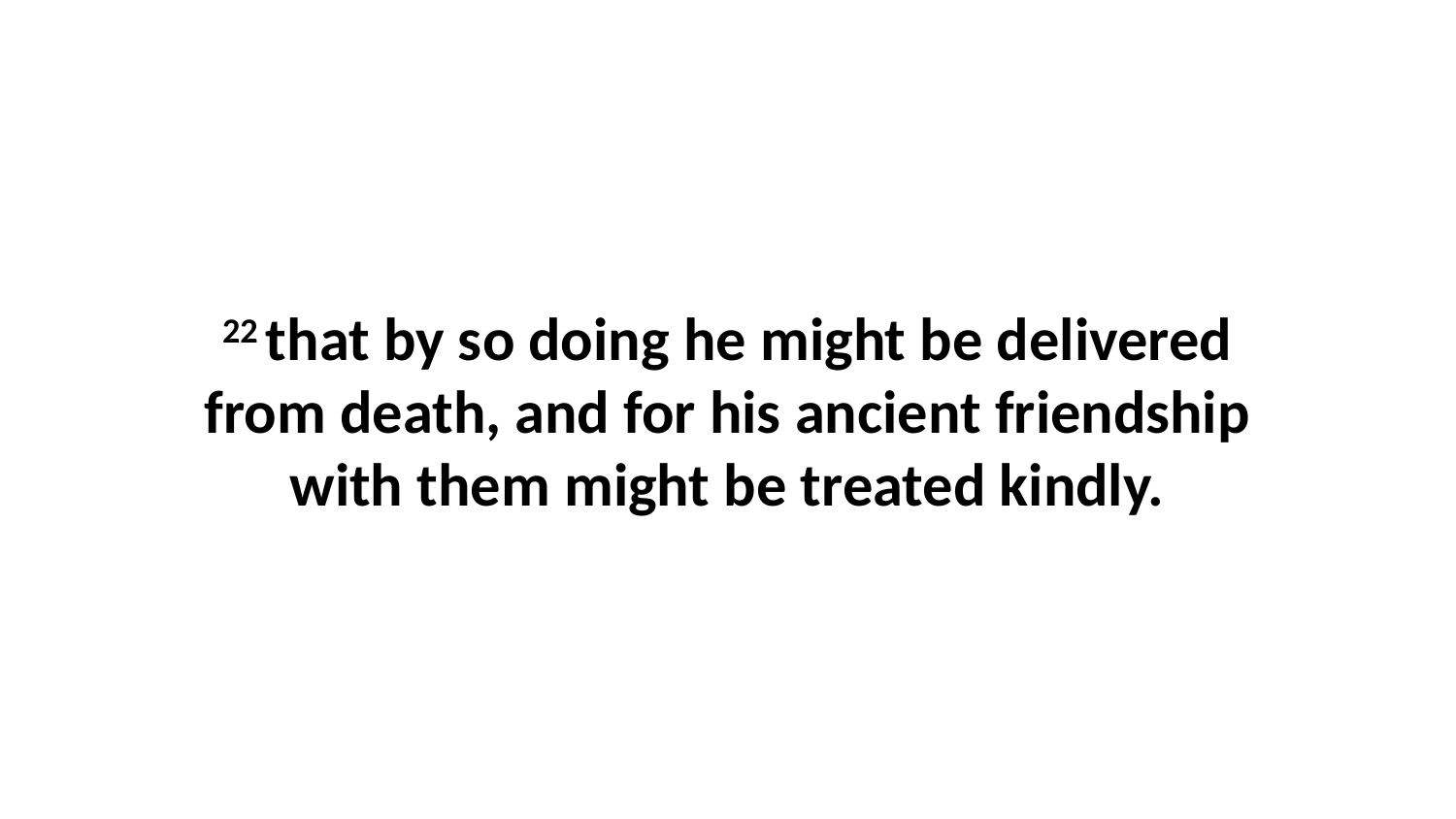

22 that by so doing he might be delivered from death, and for his ancient friendship with them might be treated kindly.